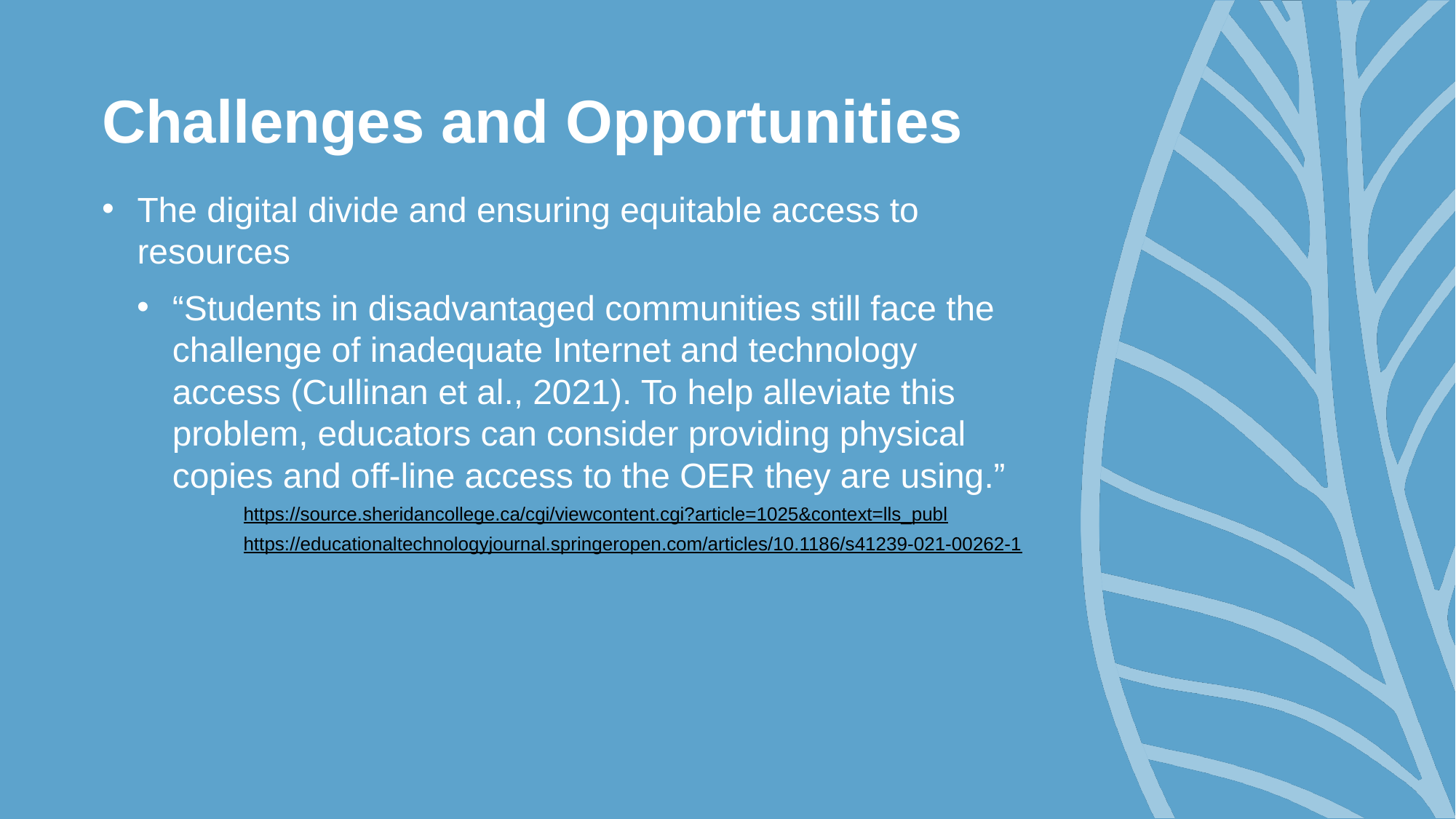

# Challenges and Opportunities
The digital divide and ensuring equitable access to resources
“Students in disadvantaged communities still face the challenge of inadequate Internet and technology access (Cullinan et al., 2021). To help alleviate this problem, educators can consider providing physical copies and off-line access to the OER they are using.”
https://source.sheridancollege.ca/cgi/viewcontent.cgi?article=1025&context=lls_publ
https://educationaltechnologyjournal.springeropen.com/articles/10.1186/s41239-021-00262-1